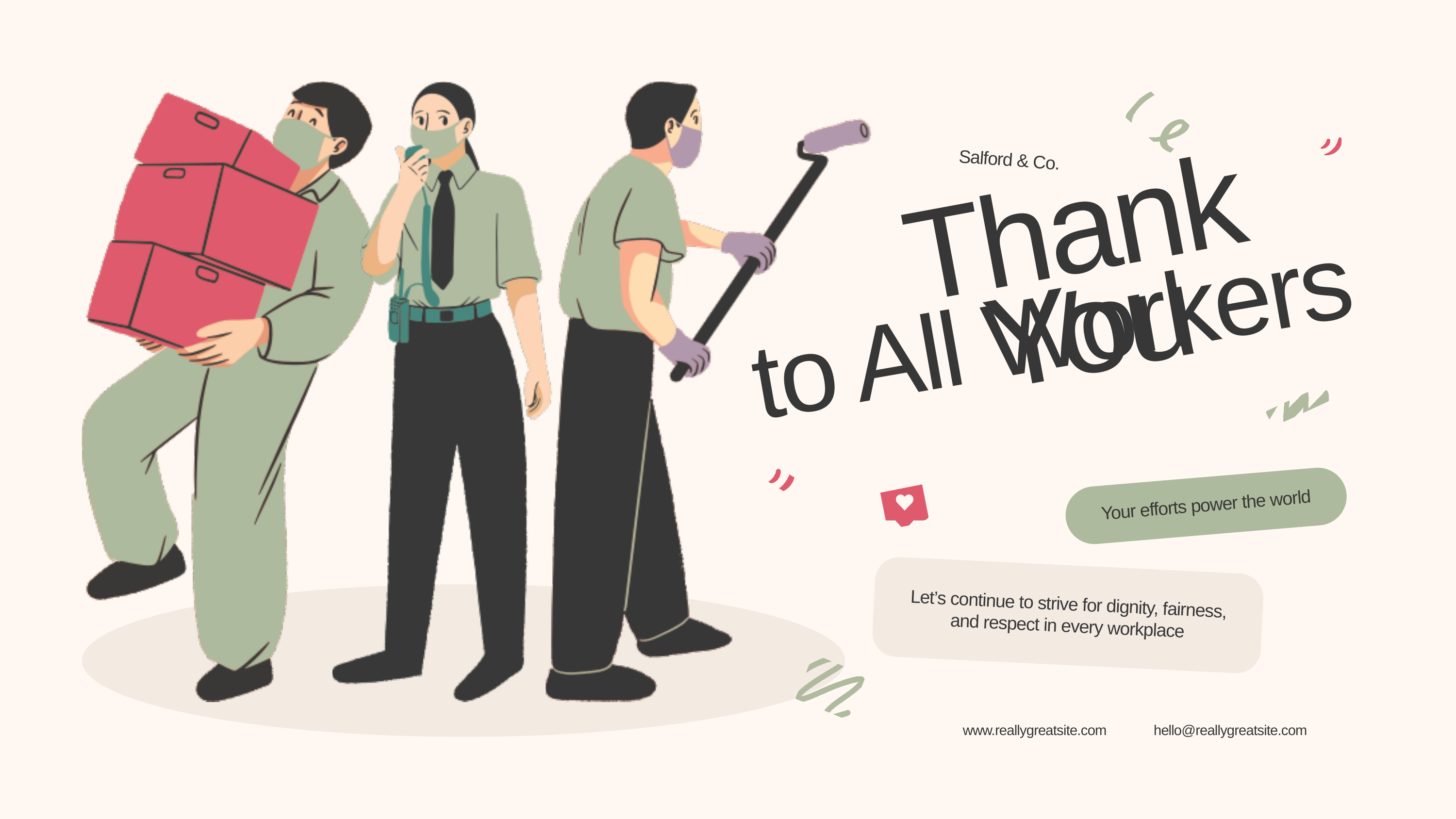

Salford & Co.
Thank You
to All Workers

Your efforts power the world

Let’s continue to strive for dignity, fairness, and respect in every workplace

www.reallygreatsite.com
hello@reallygreatsite.com